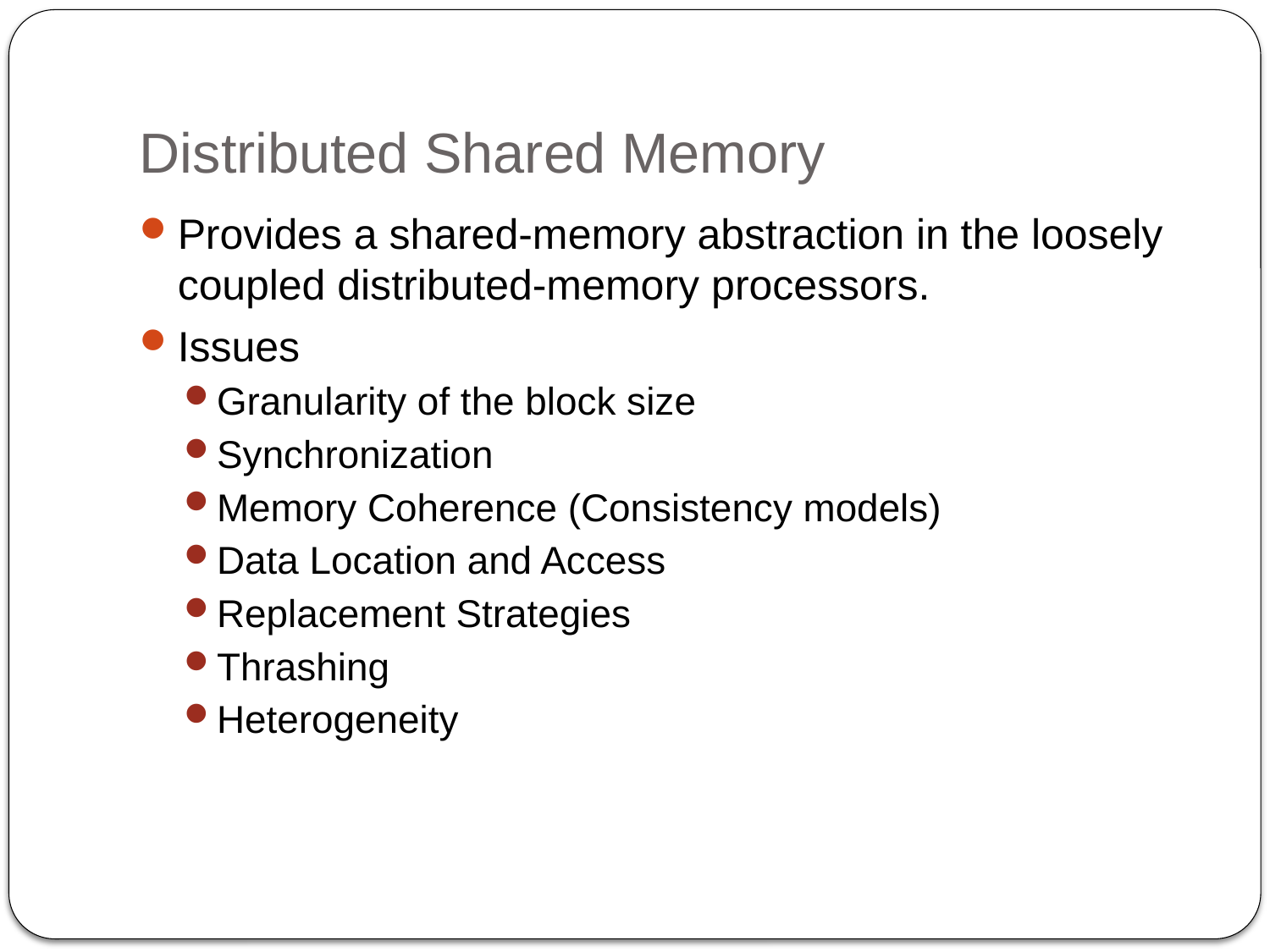

# Distributed Shared Memory
Provides a shared-memory abstraction in the loosely coupled distributed-memory processors.
Issues
Granularity of the block size
Synchronization
Memory Coherence (Consistency models)
Data Location and Access
Replacement Strategies
Thrashing
Heterogeneity